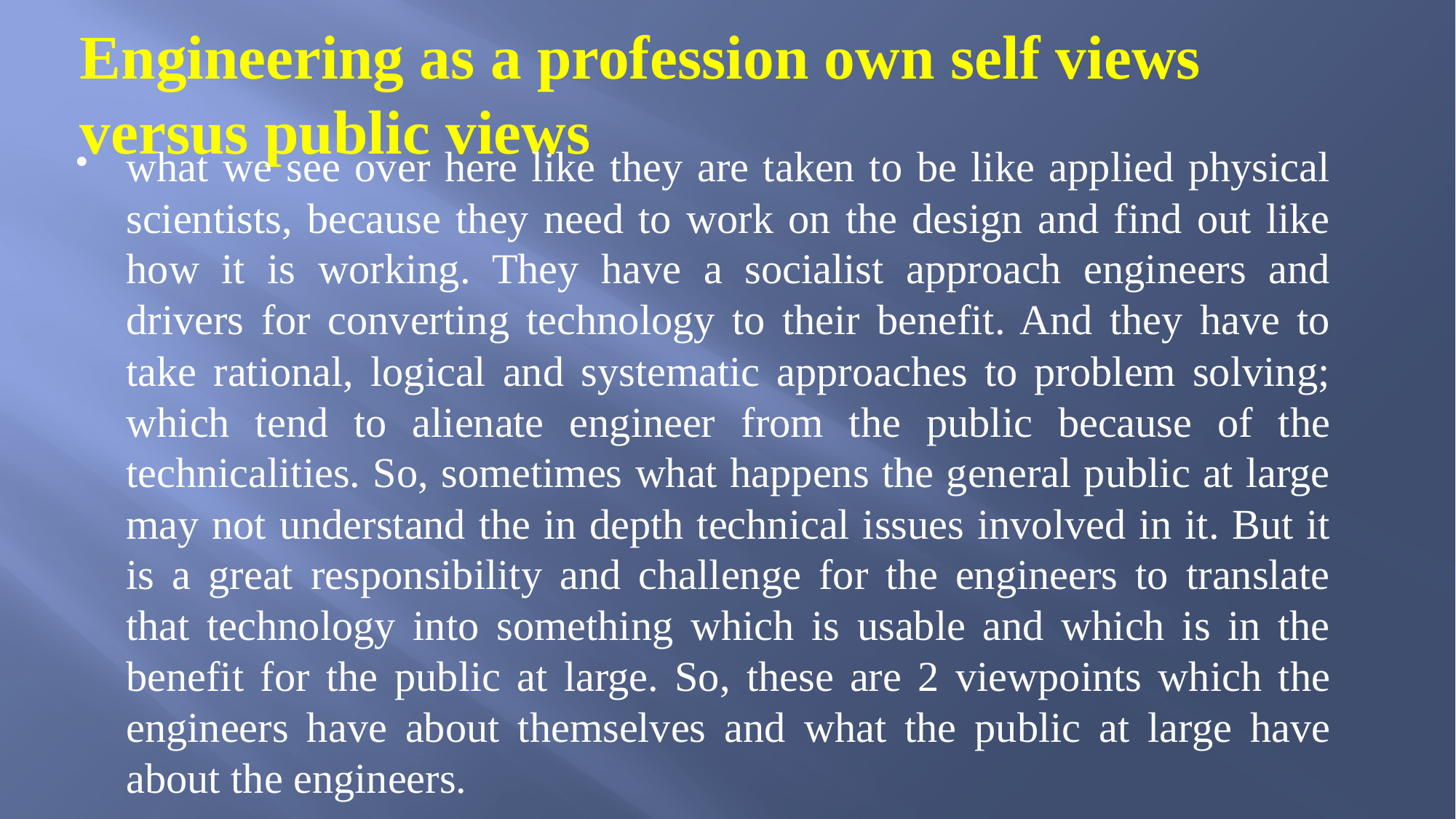

# Engineering as a profession own self views versus public views
what we see over here like they are taken to be like applied physical scientists, because they need to work on the design and find out like how it is working. They have a socialist approach engineers and drivers for converting technology to their benefit. And they have to take rational, logical and systematic approaches to problem solving; which tend to alienate engineer from the public because of the technicalities. So, sometimes what happens the general public at large may not understand the in depth technical issues involved in it. But it is a great responsibility and challenge for the engineers to translate that technology into something which is usable and which is in the benefit for the public at large. So, these are 2 viewpoints which the engineers have about themselves and what the public at large have about the engineers.